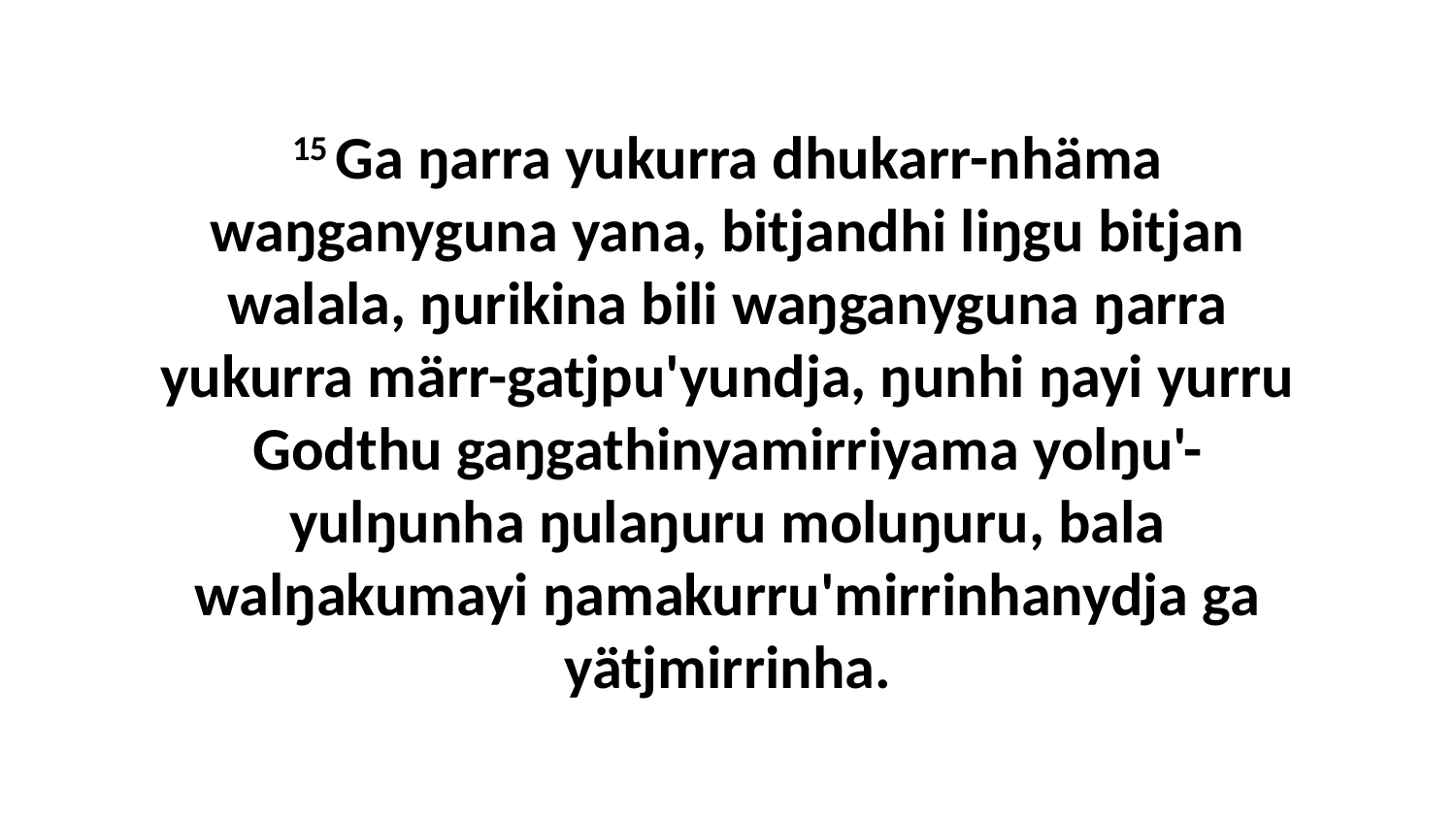

15 Ga ŋarra yukurra dhukarr-nhäma waŋganyguna yana, bitjandhi liŋgu bitjan walala, ŋurikina bili waŋganyguna ŋarra yukurra märr-gatjpu'yundja, ŋunhi ŋayi yurru Godthu gaŋgathinyamirriyama yolŋu'-yulŋunha ŋulaŋuru moluŋuru, bala walŋakumayi ŋamakurru'mirrinhanydja ga yätjmirrinha.